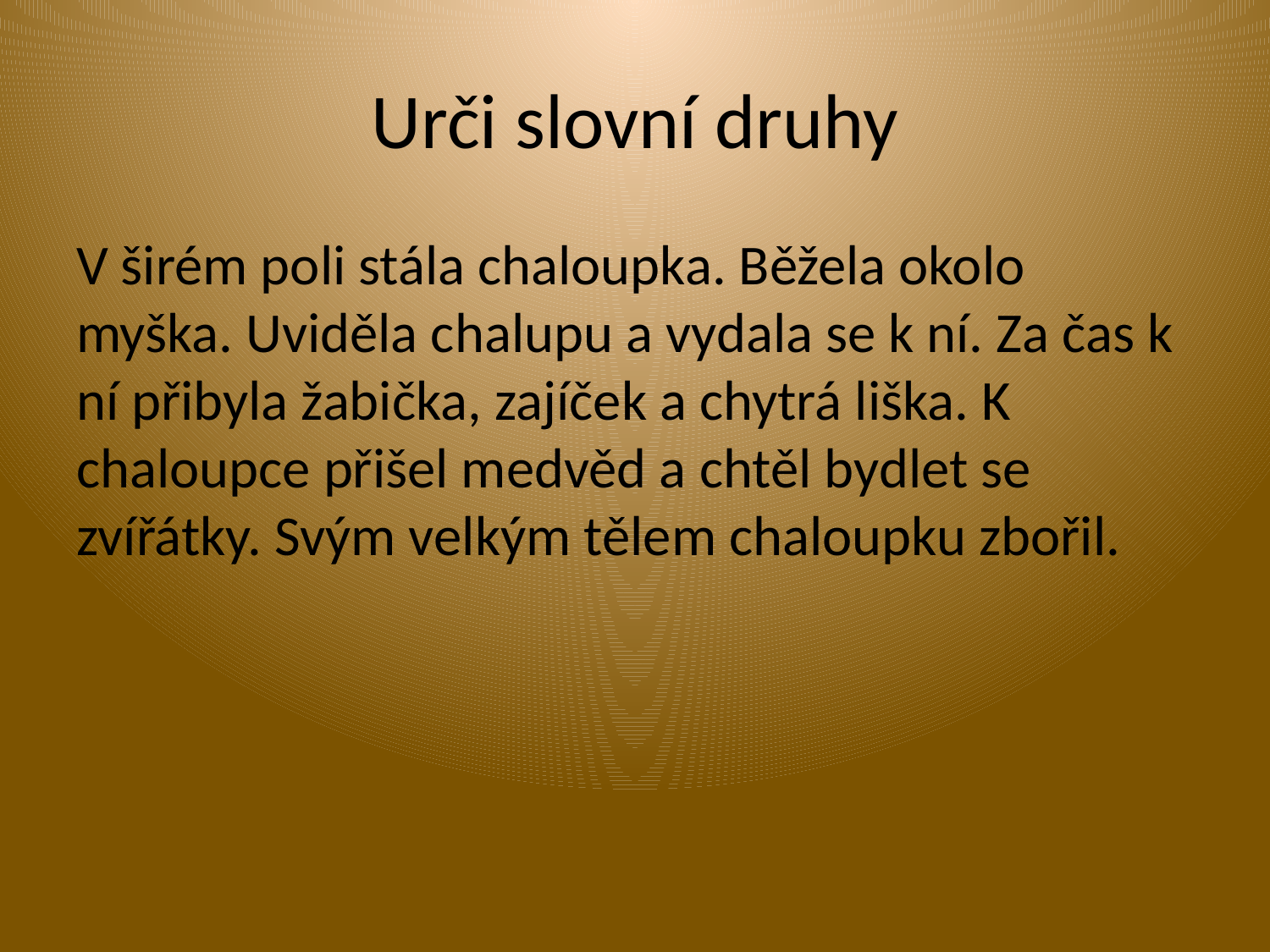

# Urči slovní druhy
V širém poli stála chaloupka. Běžela okolo myška. Uviděla chalupu a vydala se k ní. Za čas k ní přibyla žabička, zajíček a chytrá liška. K chaloupce přišel medvěd a chtěl bydlet se zvířátky. Svým velkým tělem chaloupku zbořil.